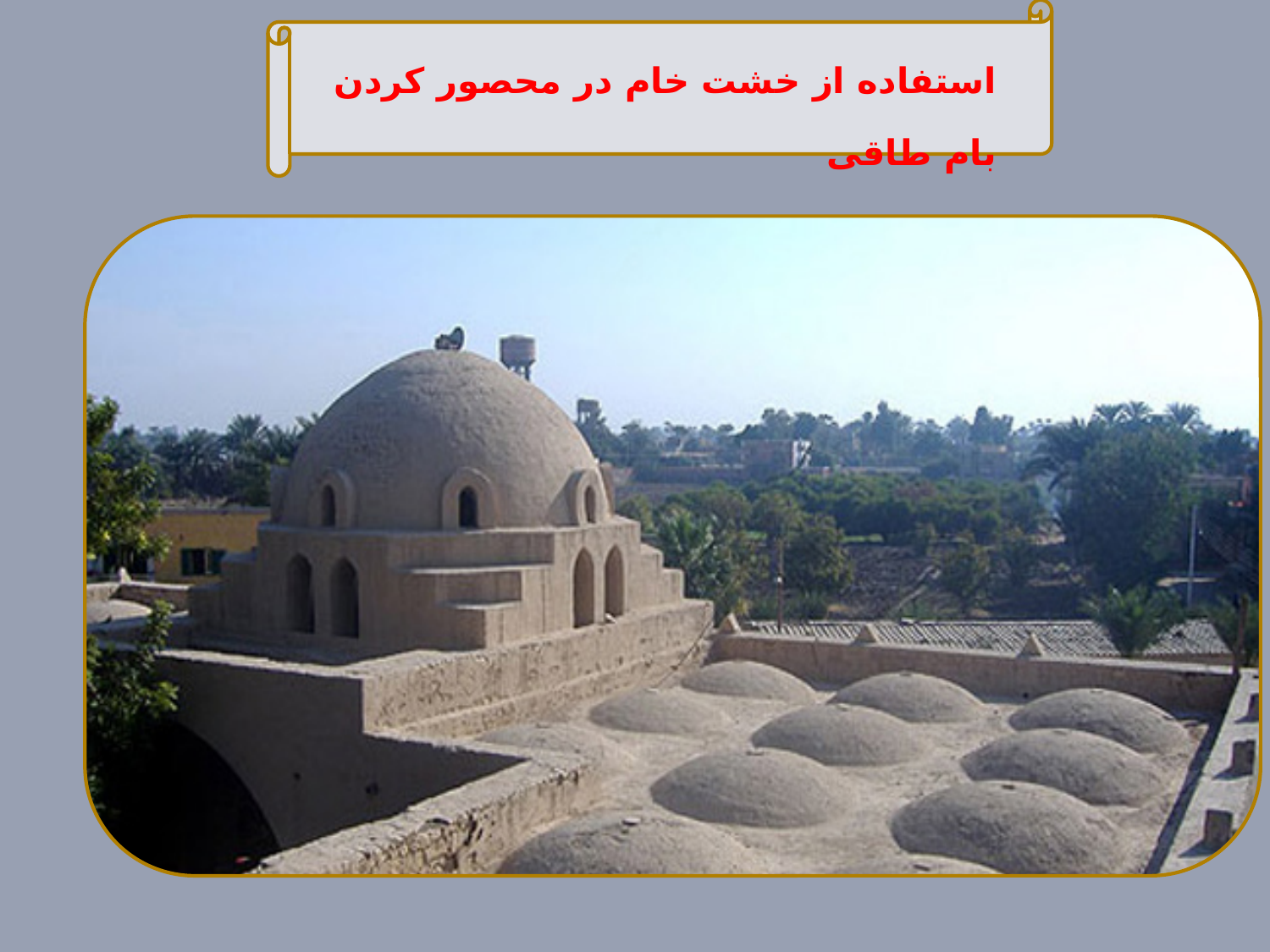

استفاده از خشت خام در محصور کردن بام طاقی